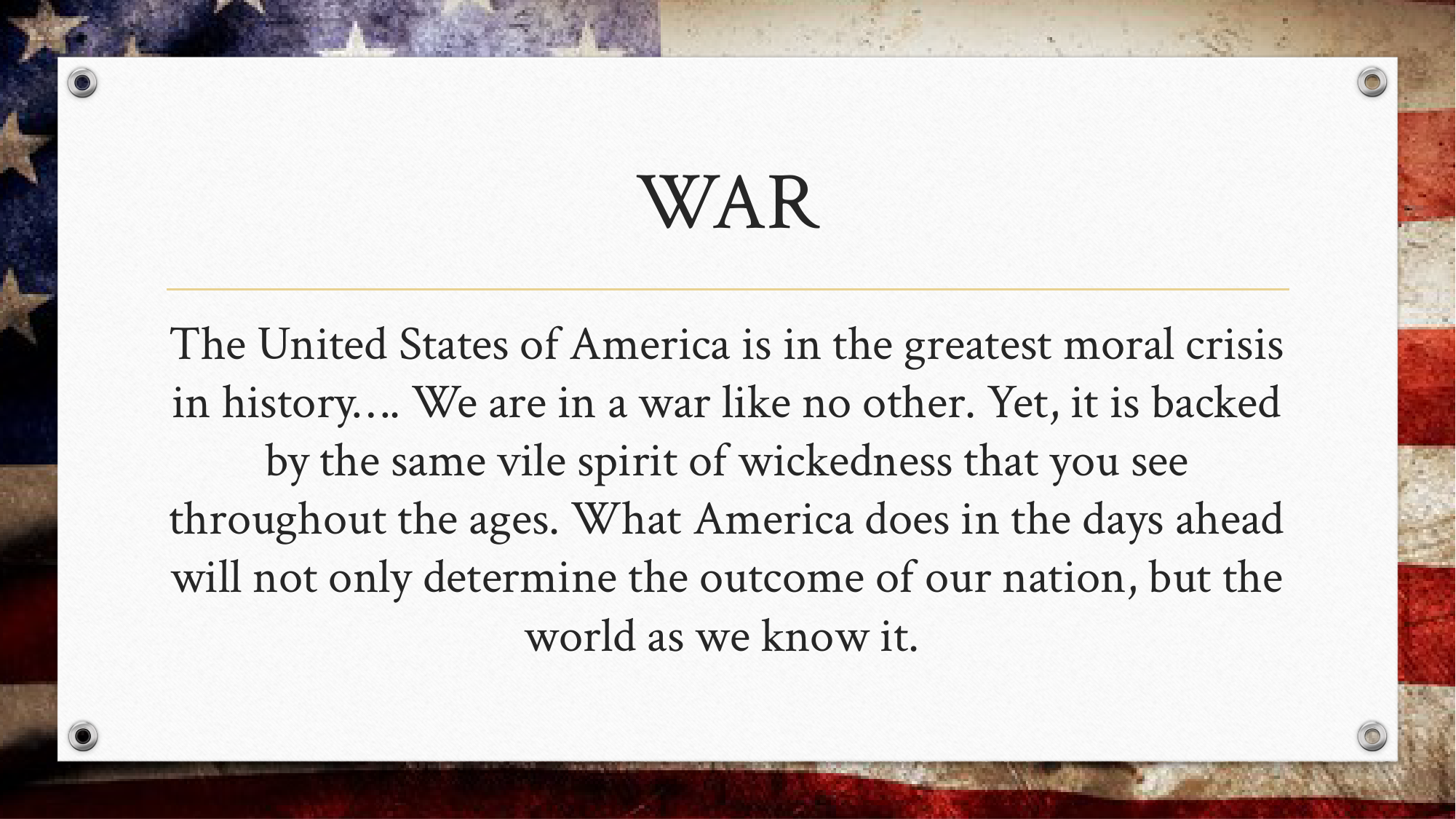

# WAR
The United States of America is in the greatest moral crisis in history…. We are in a war like no other. Yet, it is backed by the same vile spirit of wickedness that you see throughout the ages. What America does in the days ahead will not only determine the outcome of our nation, but the world as we know it.